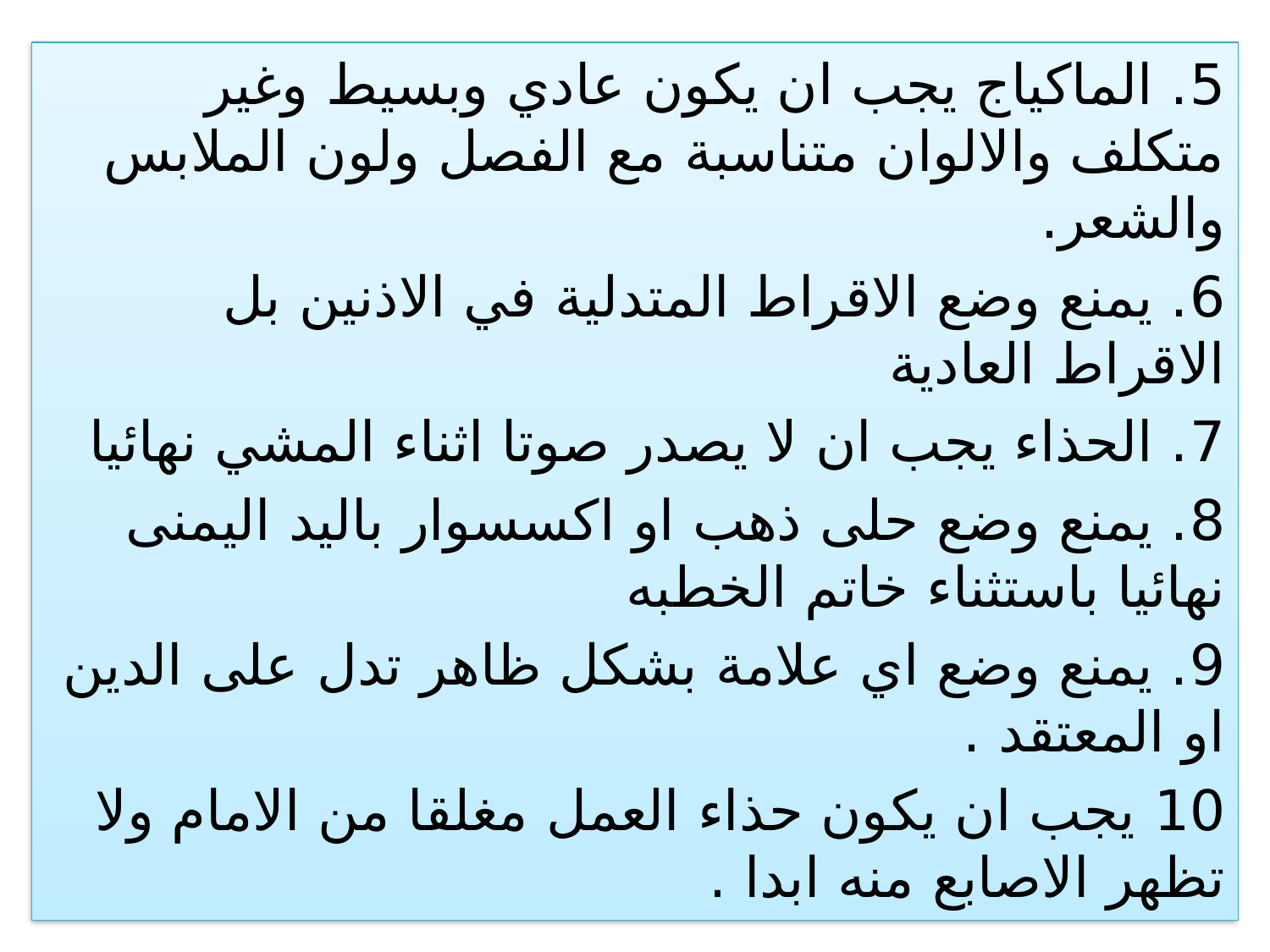

5. الماكياج يجب ان يكون عادي وبسيط وغير متكلف والالوان متناسبة مع الفصل ولون الملابس والشعر.
6. يمنع وضع الاقراط المتدلية في الاذنين بل الاقراط العادية
7. الحذاء يجب ان لا يصدر صوتا اثناء المشي نهائيا
8. يمنع وضع حلى ذهب او اكسسوار باليد اليمنى نهائيا باستثناء خاتم الخطبه
9. يمنع وضع اي علامة بشكل ظاهر تدل على الدين او المعتقد .
10 يجب ان يكون حذاء العمل مغلقا من الامام ولا تظهر الاصابع منه ابدا .